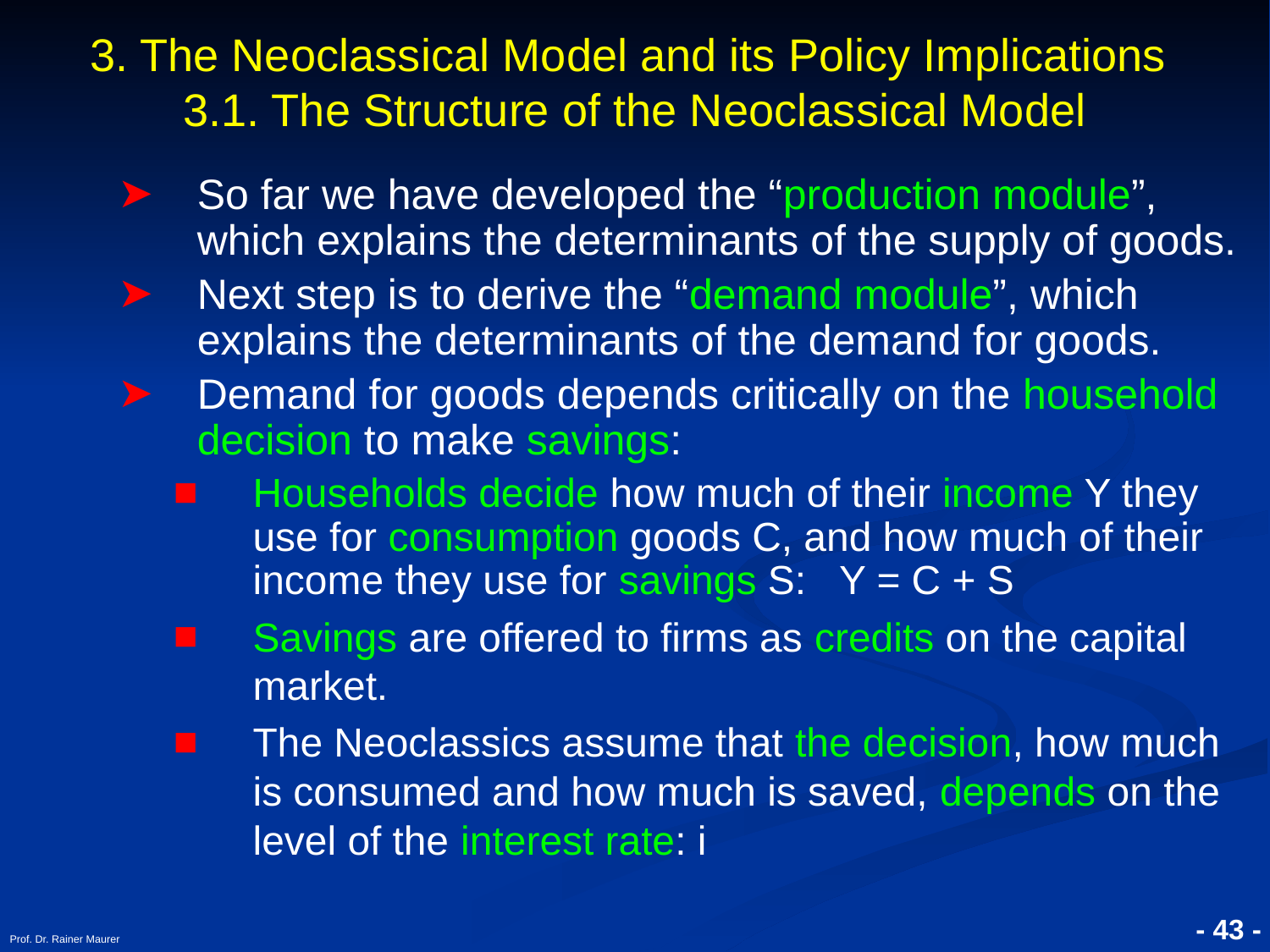

3. The Neoclassical Model and its Policy Implications
3.1. The Structure of the Neoclassical Model
So far we have developed the “production module”, which explains the determinants of the supply of goods.
Next step is to derive the “demand module”, which explains the determinants of the demand for goods.
Demand for goods depends critically on the household decision to make savings:
Households decide how much of their income Y they use for consumption goods C, and how much of their income they use for savings S:   Y = C + S
Savings are offered to firms as credits on the capital market.
The Neoclassics assume that the decision, how much is consumed and how much is saved, depends on the level of the interest rate: i
Prof. Dr. Rainer Maurer
- 43 -